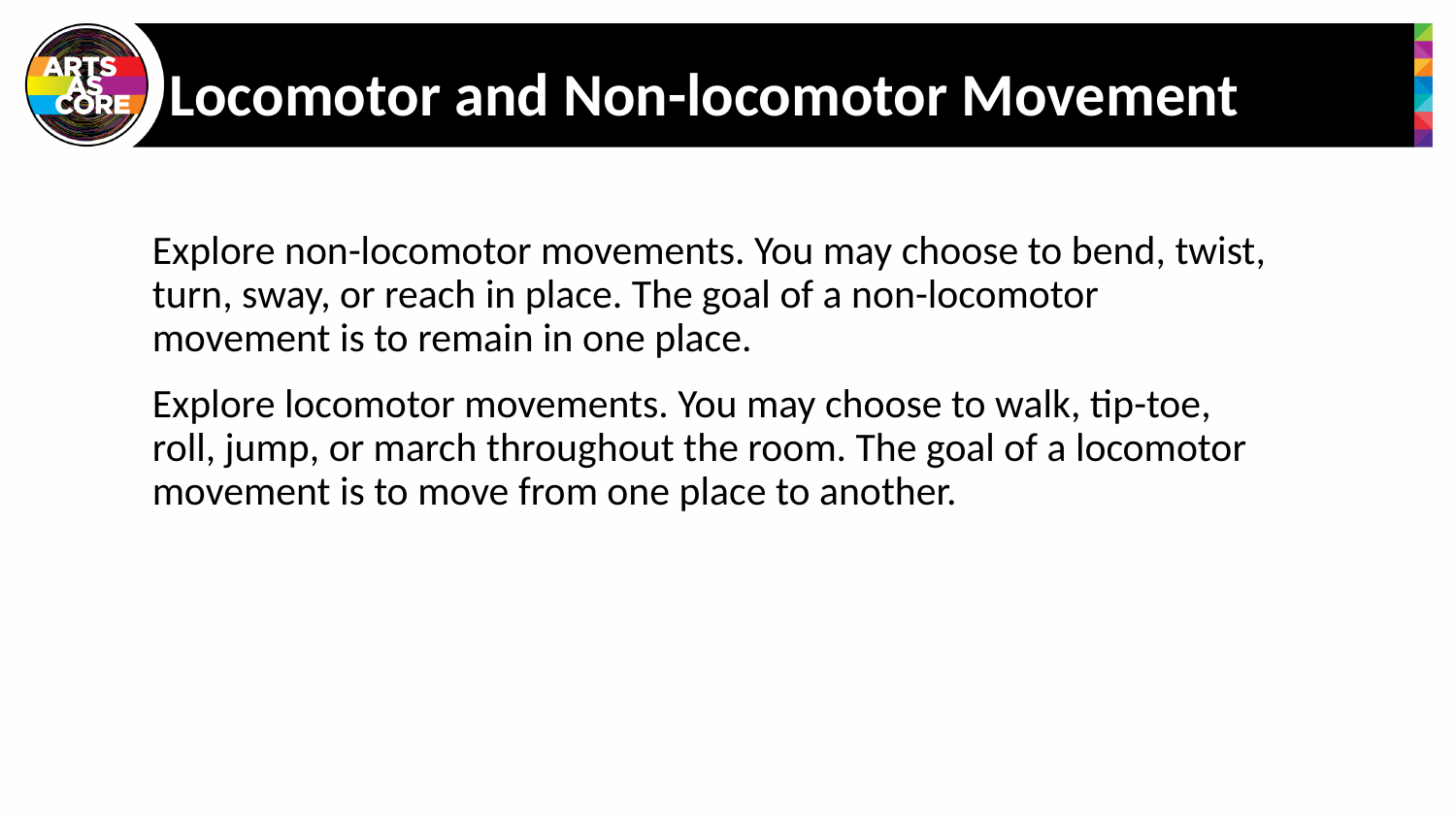

# Locomotor and Non-locomotor Movement
Explore non-locomotor movements. You may choose to bend, twist, turn, sway, or reach in place. The goal of a non-locomotor movement is to remain in one place.
Explore locomotor movements. You may choose to walk, tip-toe, roll, jump, or march throughout the room. The goal of a locomotor movement is to move from one place to another.